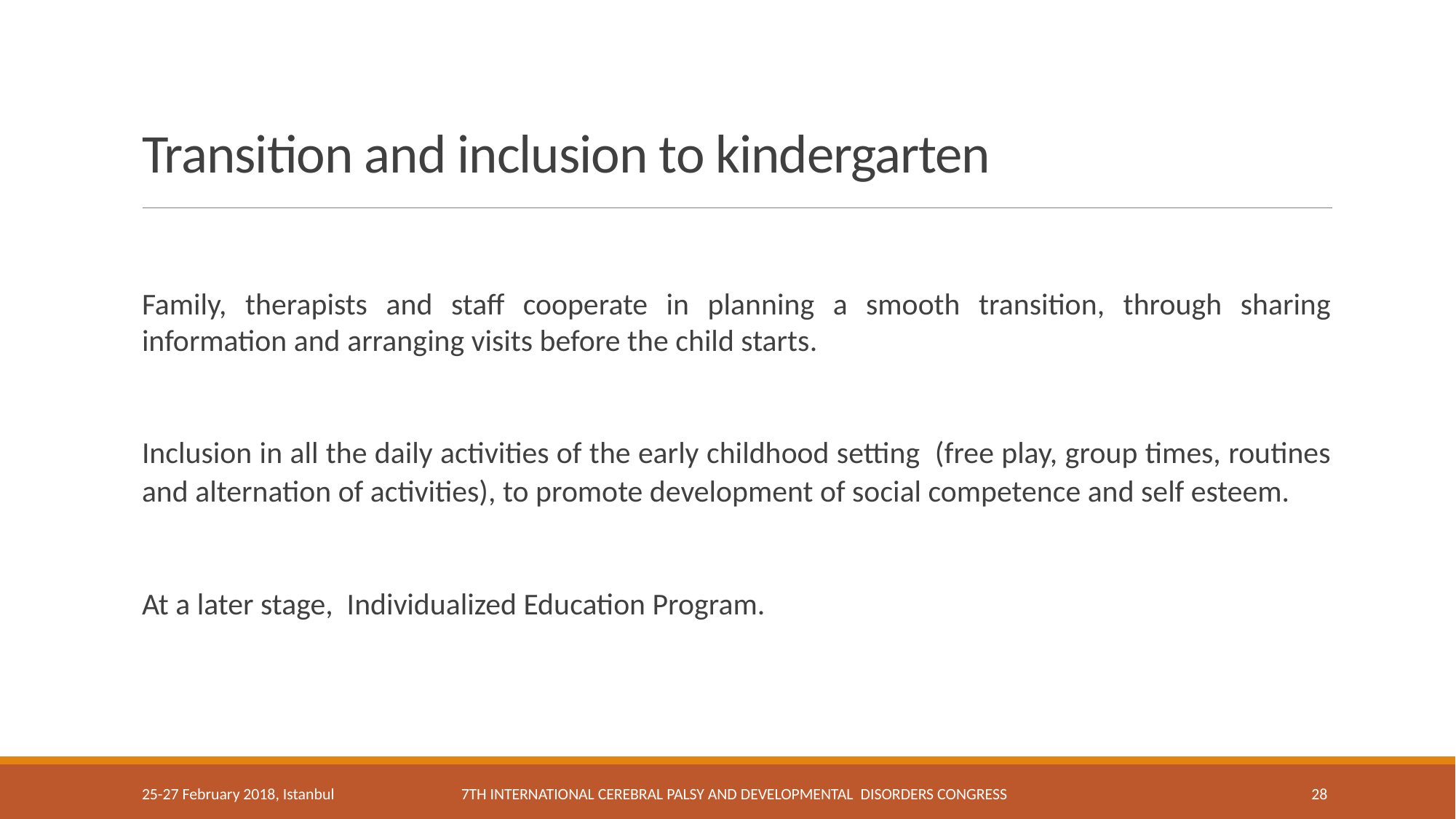

# Transition and inclusion to kindergarten

Family, therapists and staff cooperate in planning a smooth transition, through sharing information and arranging visits before the child starts.

Inclusion in all the daily activities of the early childhood setting  (free play, group times, routines and alternation of activities), to promote development of social competence and self esteem.

At a later stage,  Individualized Education Program.

25-27 February 2018, Istanbul
7th International Cerebral Palsy and Developmental  Disorders Congress
28